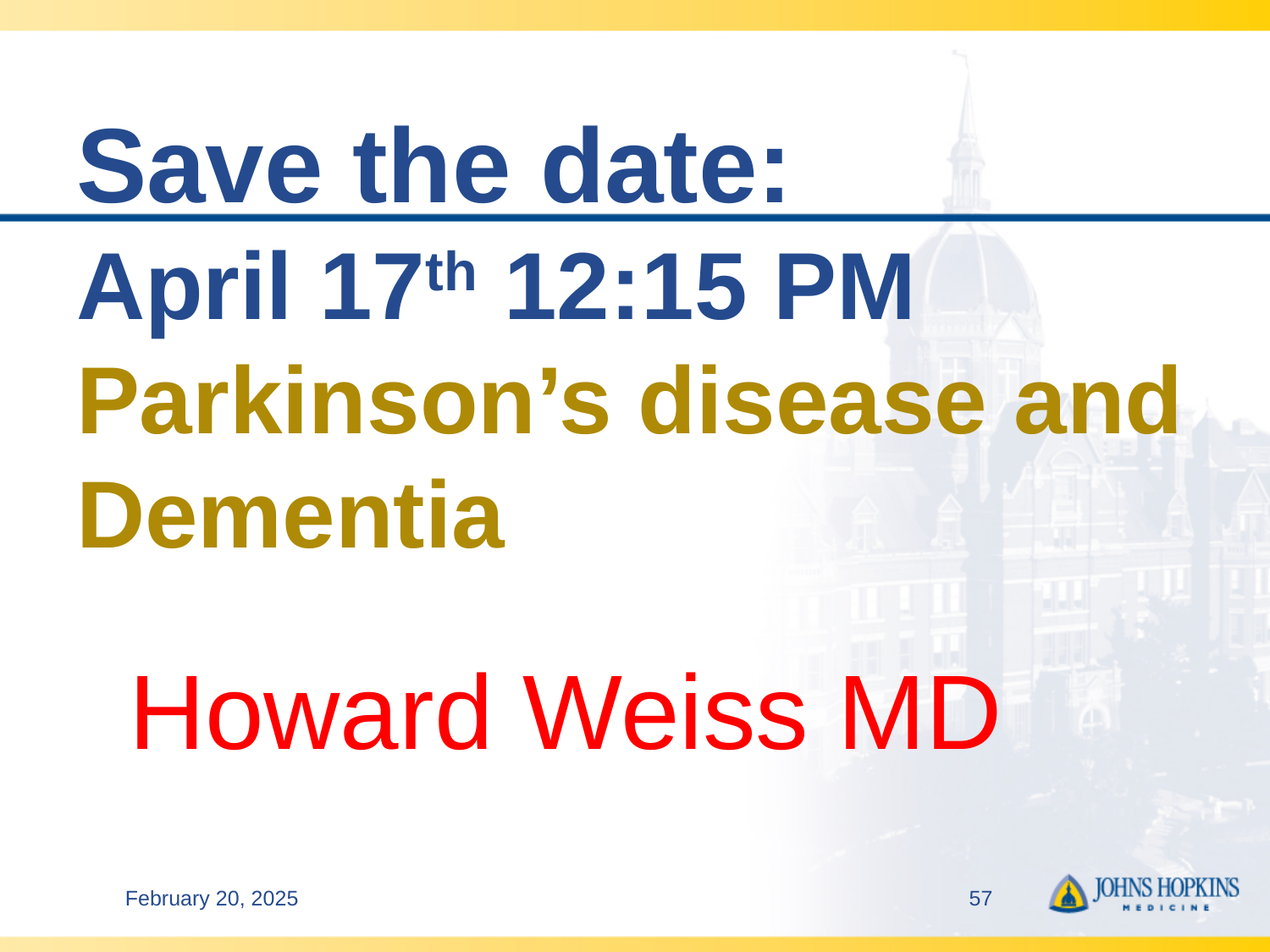

# Save the date: April 17th 12:15 PM Parkinson’s disease and Dementia
 Howard Weiss MD
February 20, 2025
57